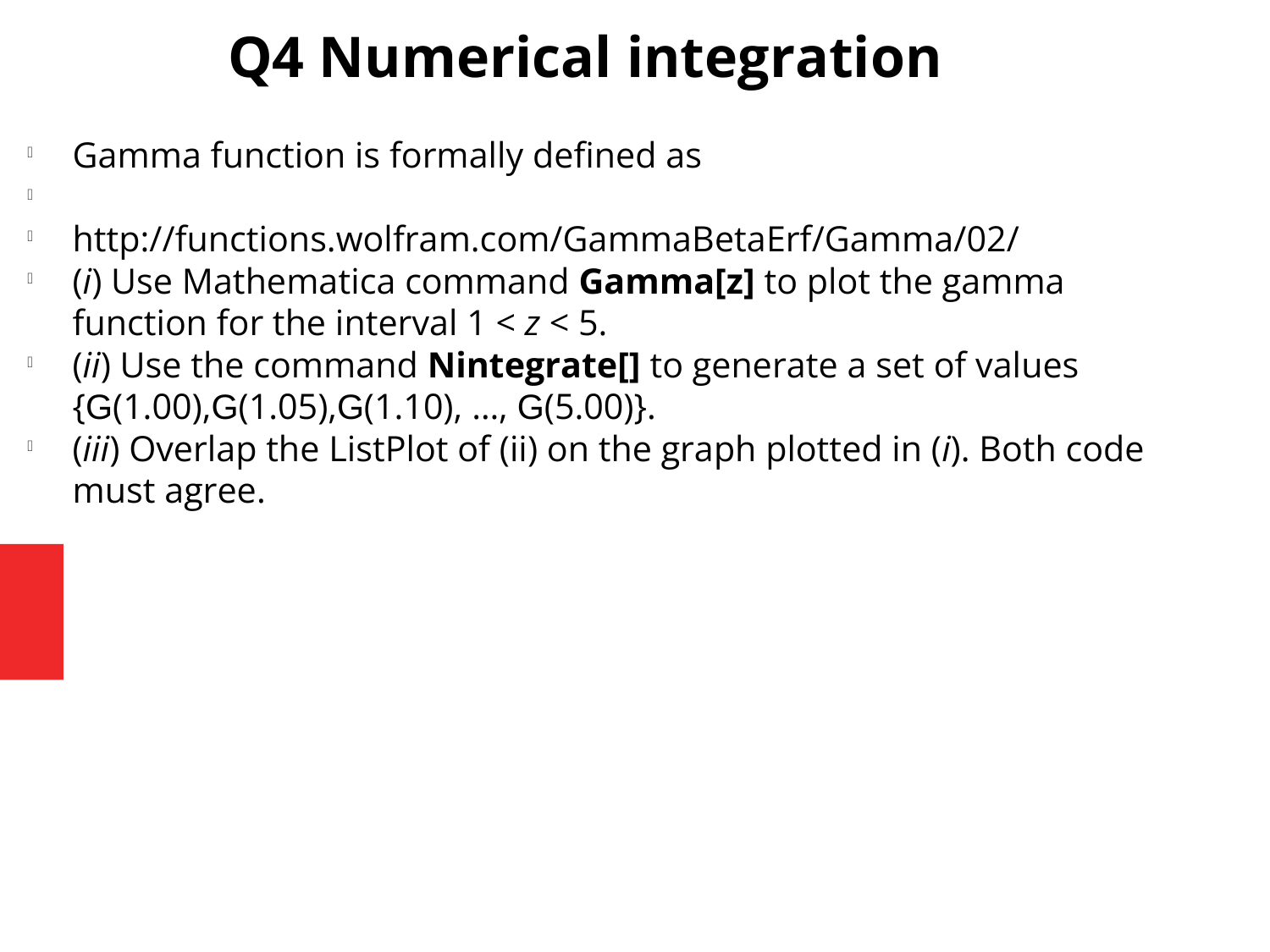

Q4 Numerical integration
Gamma function is formally defined as

http://functions.wolfram.com/GammaBetaErf/Gamma/02/
(i) Use Mathematica command Gamma[z] to plot the gamma function for the interval 1 < z < 5.
(ii) Use the command Nintegrate[] to generate a set of values {G(1.00),G(1.05),G(1.10), …, G(5.00)}.
(iii) Overlap the ListPlot of (ii) on the graph plotted in (i). Both code must agree.